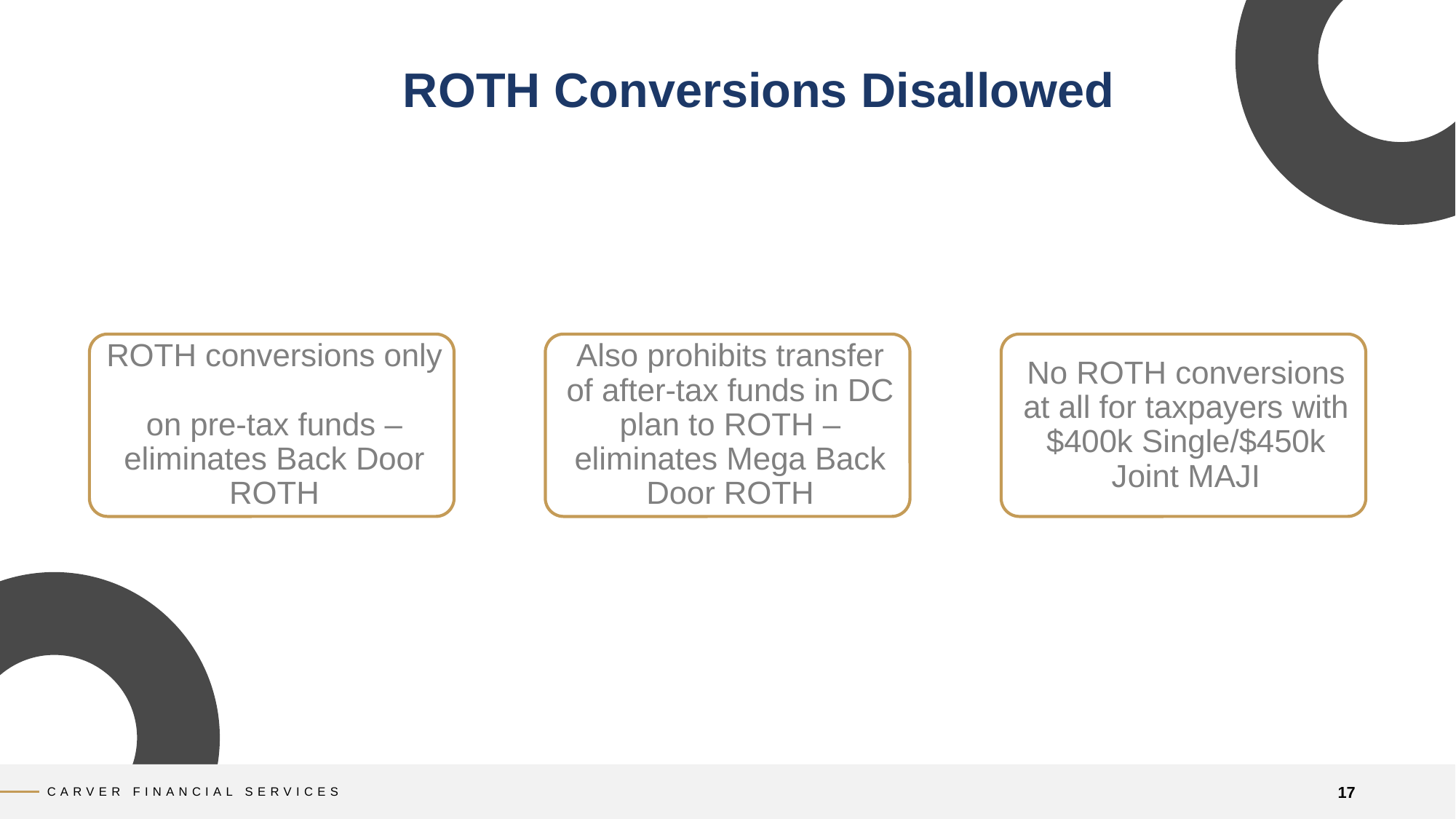

# ROTH Conversions Disallowed
ROTH conversions only
on pre-tax funds – eliminates Back Door ROTH
Also prohibits transfer of after-tax funds in DC plan to ROTH – eliminates Mega Back Door ROTH
No ROTH conversions at all for taxpayers with $400k Single/$450k Joint MAJI

                                                                                                                                                                                                                                                                                                                17
CARVER FINANCIAL SERVICES